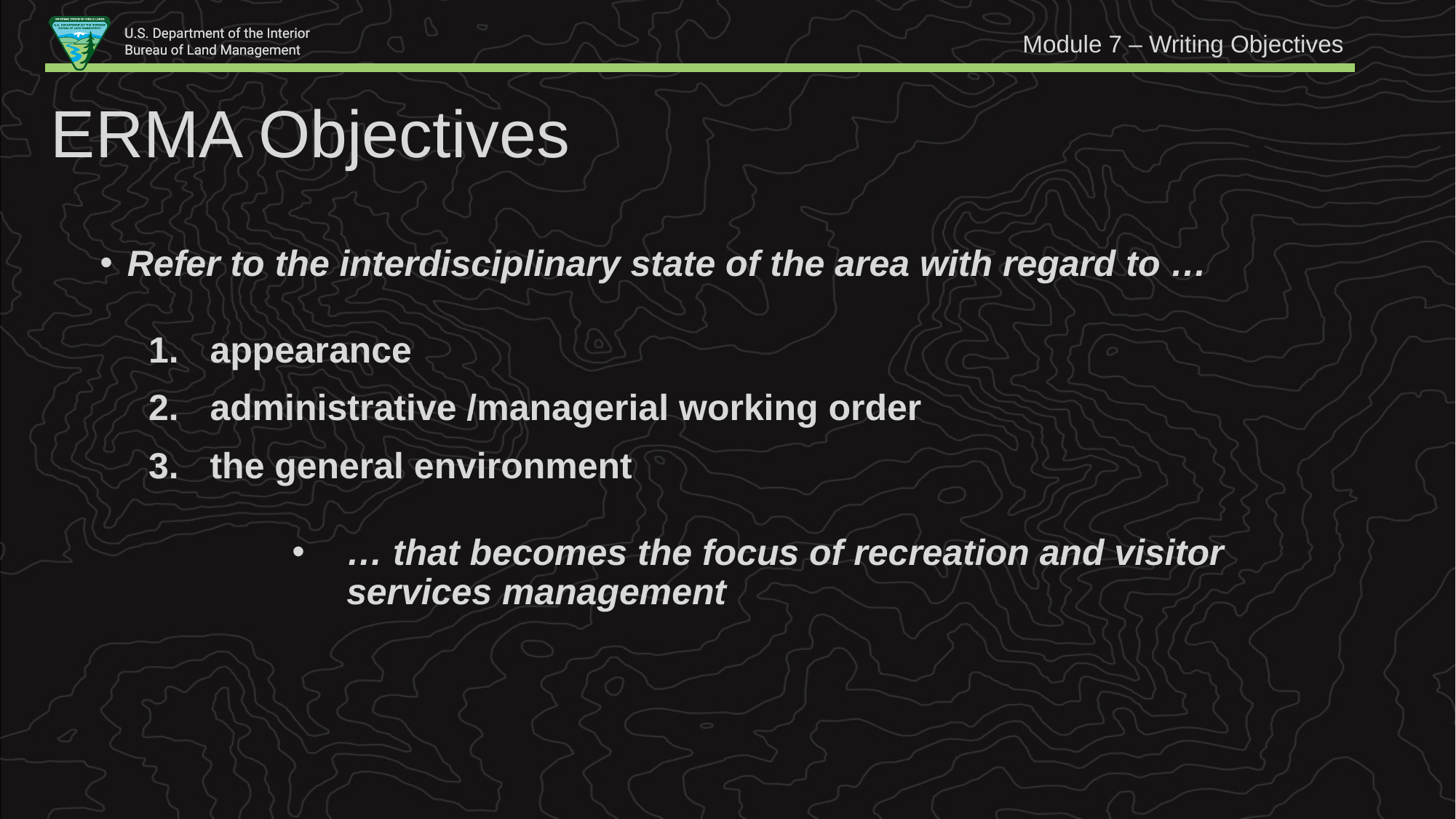

Module 7 – Writing Objectives
ERMA Objectives
Refer to the interdisciplinary state of the area with regard to …

appearance
administrative /managerial working order
the general environment

… that becomes the focus of recreation and visitor services management